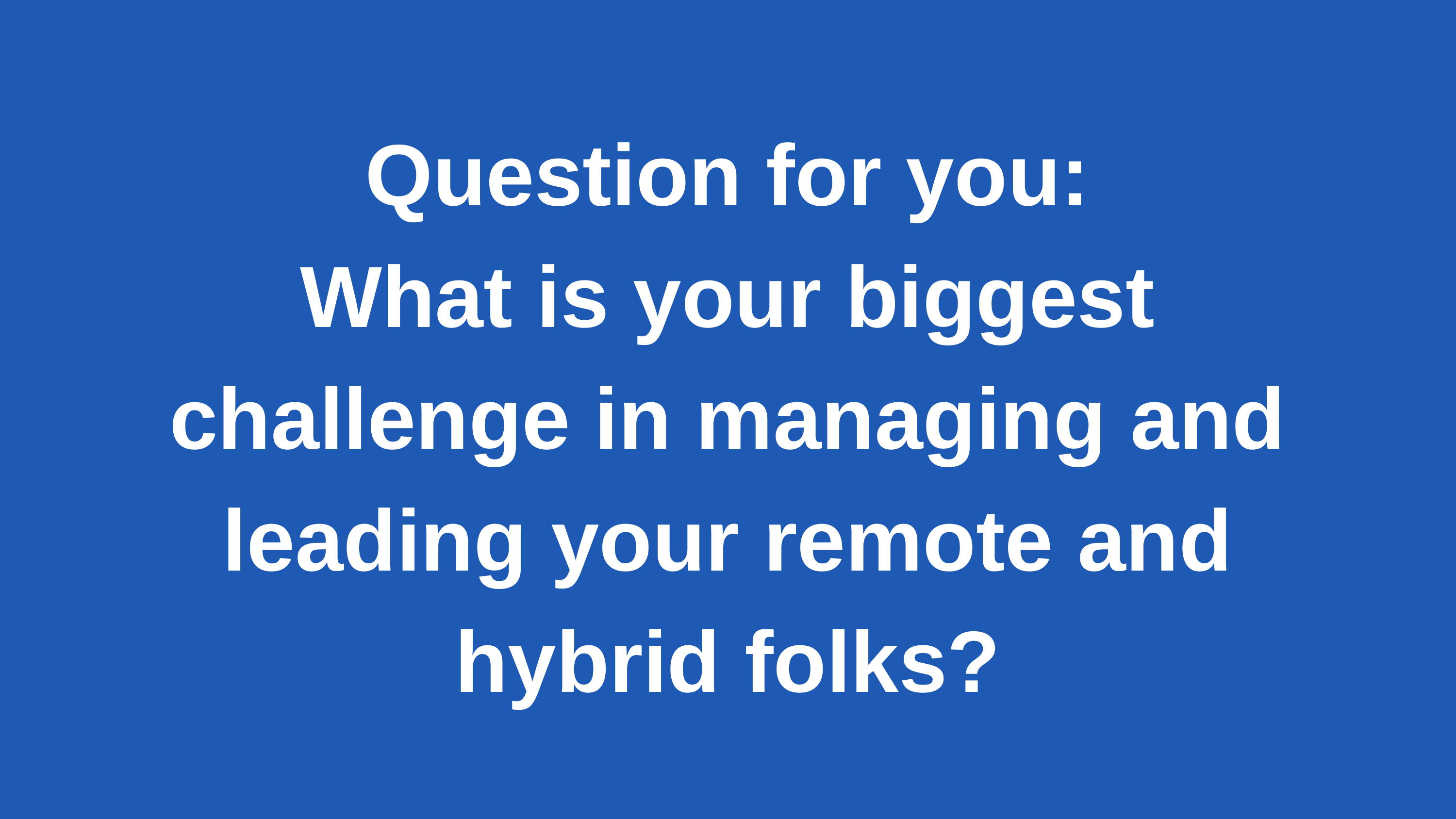

Question for you:
What is your biggest challenge in managing and leading your remote and hybrid folks?